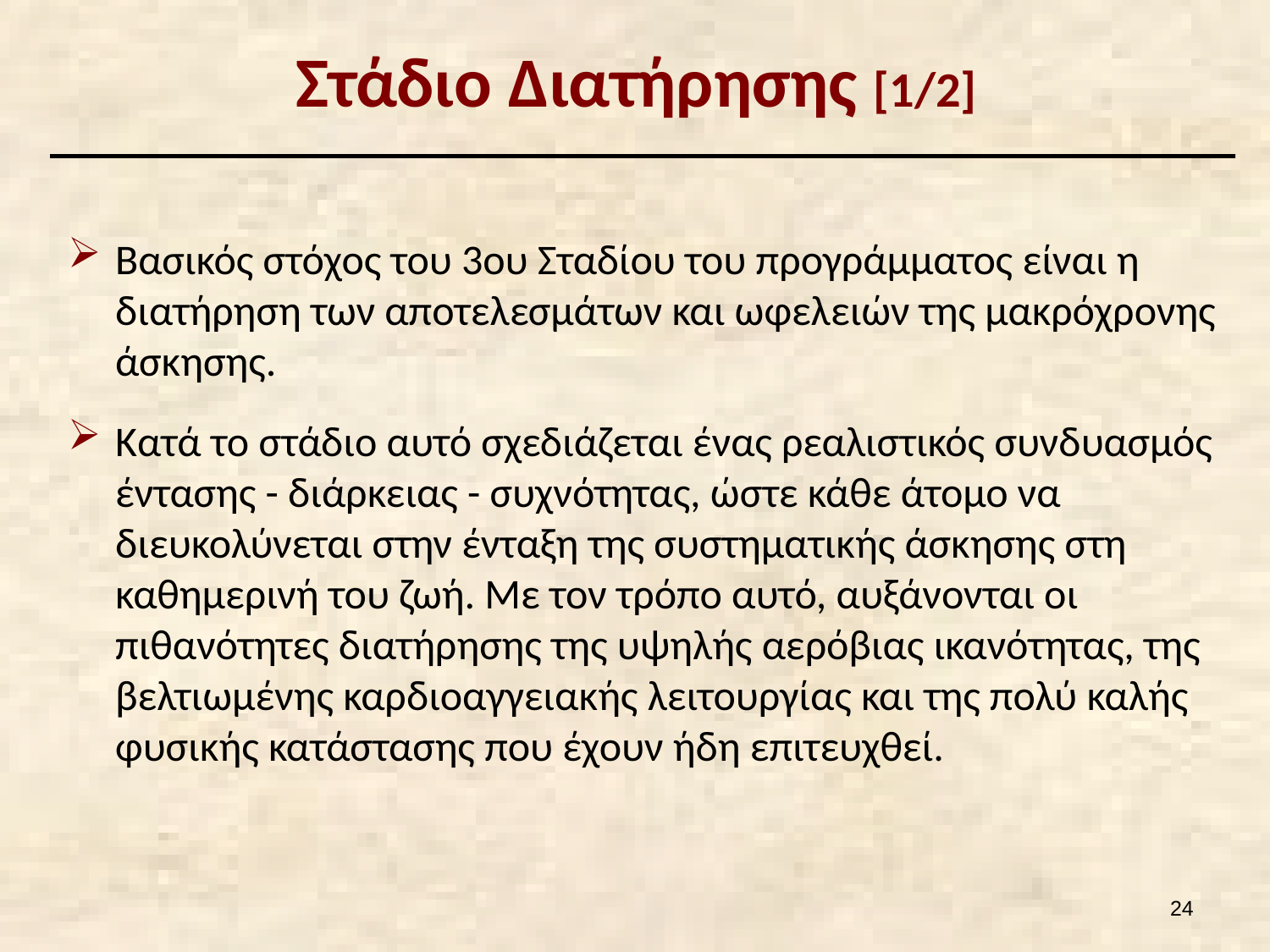

# Στάδιο Διατήρησης [1/2]

Βασικός στόχος του 3ου Σταδίου του προγράμματος είναι η διατήρηση των αποτελεσμάτων και ωφελειών της μακρόχρονης άσκησης.
Κατά το στάδιο αυτό σχεδιάζεται ένας ρεαλιστικός συνδυασμός έντασης - διάρκειας - συχνότητας, ώστε κάθε άτομο να διευκολύνεται στην ένταξη της συστηματικής άσκησης στη καθημερινή του ζωή. Με τον τρόπο αυτό, αυξάνονται οι πιθανότητες διατήρησης της υψηλής αερόβιας ικανότητας, της βελτιωμένης καρδιοαγγειακής λειτουργίας και της πολύ καλής φυσικής κατάστασης που έχουν ήδη επιτευχθεί.

24